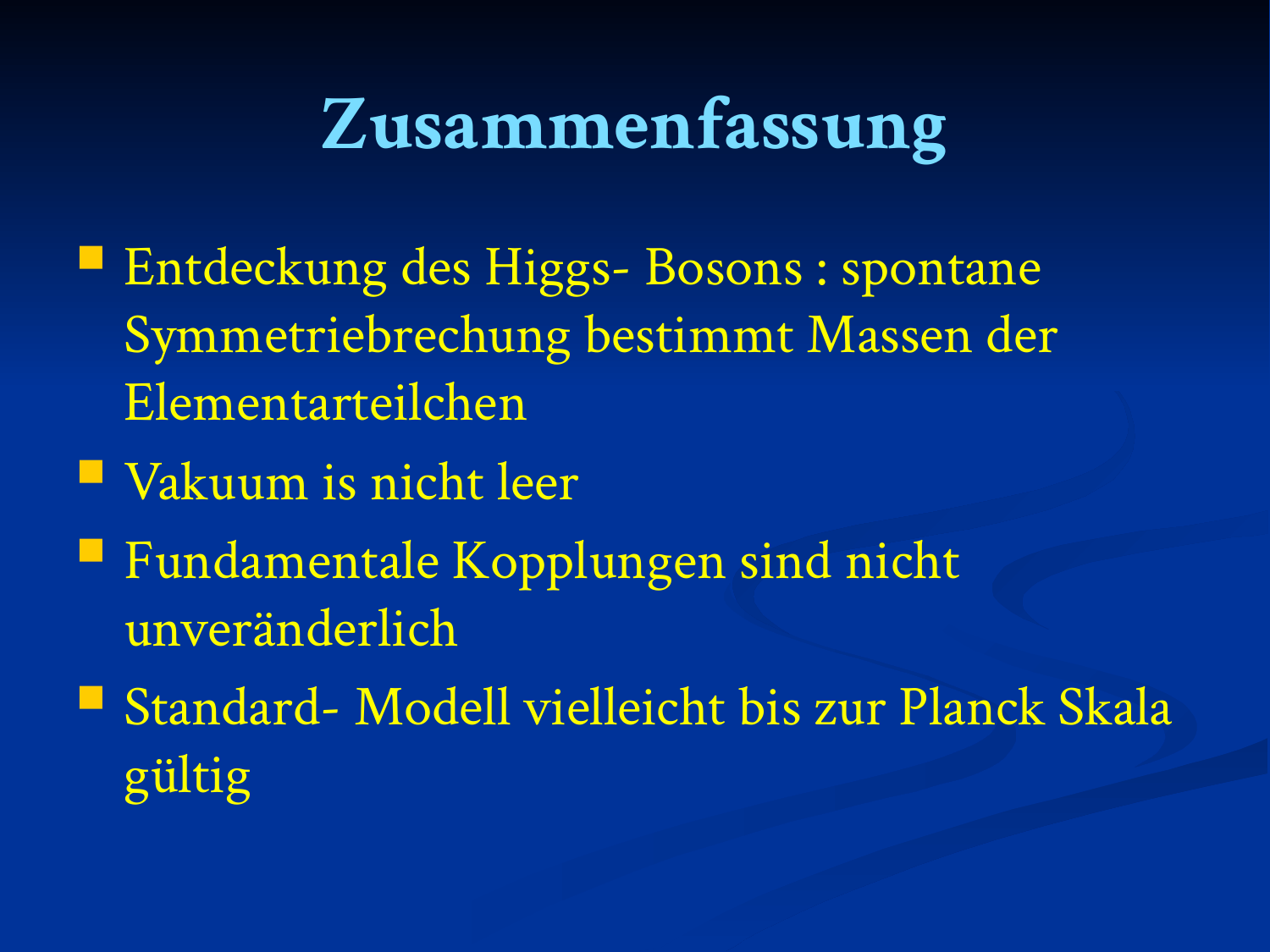

# Zusammenfassung
Entdeckung des Higgs- Bosons : spontane Symmetriebrechung bestimmt Massen der Elementarteilchen
Vakuum is nicht leer
Fundamentale Kopplungen sind nicht unveränderlich
Standard- Modell vielleicht bis zur Planck Skala gültig